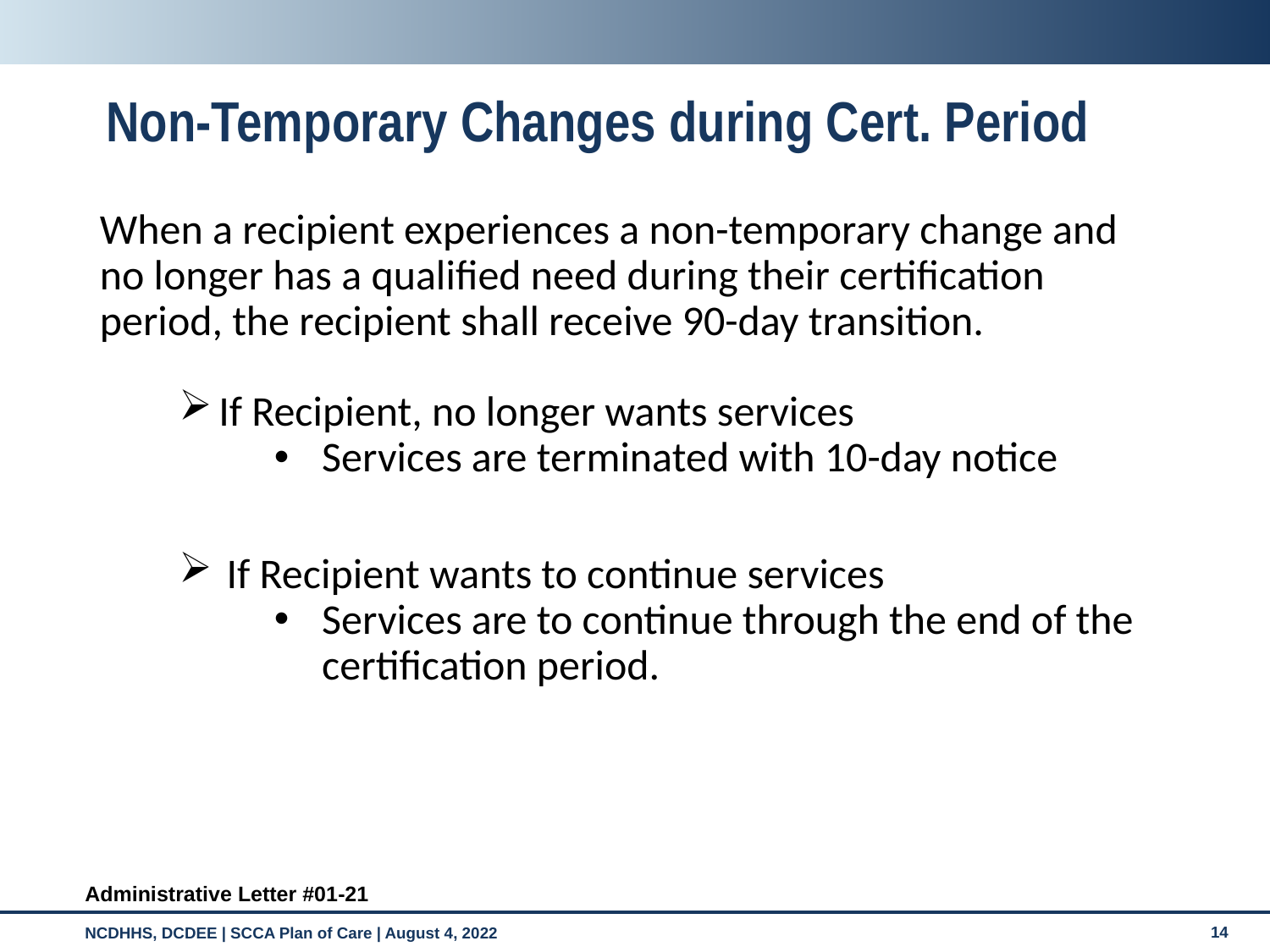

# Non-Temporary Changes during Cert. Period
When a recipient experiences a non-temporary change and no longer has a qualified need during their certification period, the recipient shall receive 90-day transition.

If Recipient, no longer wants services
Services are terminated with 10-day notice

If Recipient wants to continue services
Services are to continue through the end of the certification period.

Administrative Letter #01-21